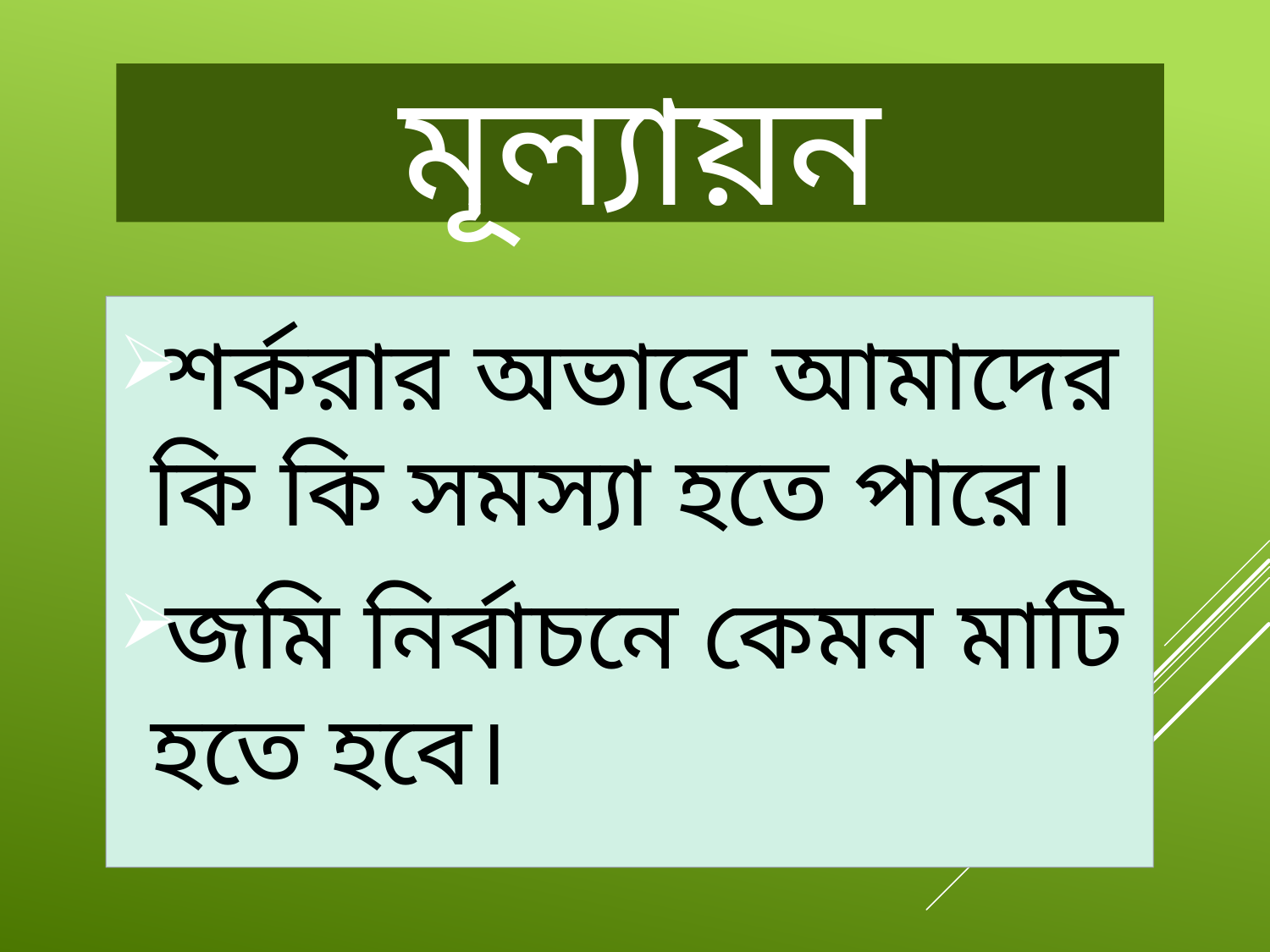

# মূল্যায়ন
শর্করার অভাবে আমাদের কি কি সমস্যা হতে পারে।
জমি নির্বাচনে কেমন মাটি হতে হবে।